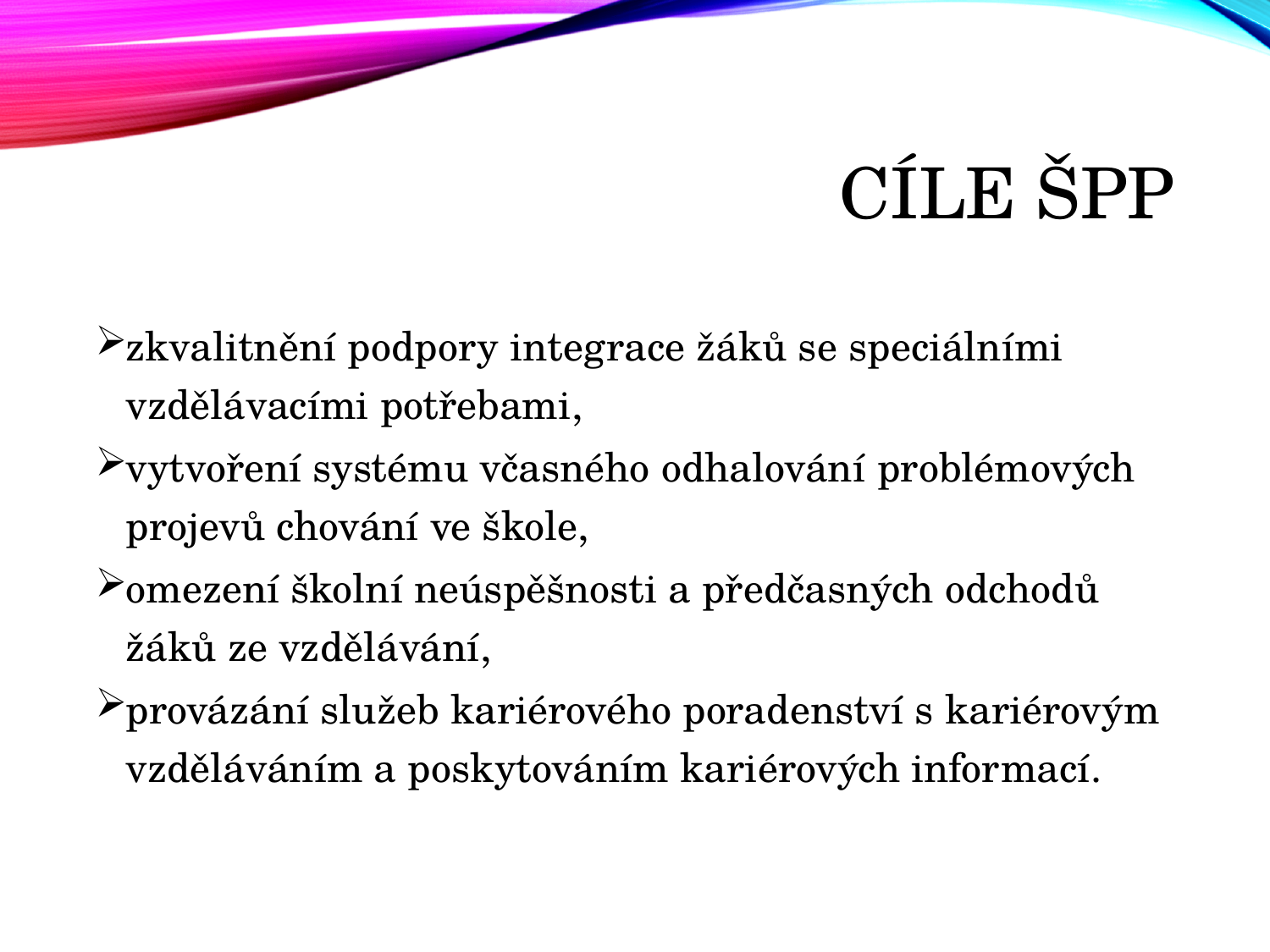

# Cíle ŠPP
zkvalitnění podpory integrace žáků se speciálními vzdělávacími potřebami,
vytvoření systému včasného odhalování problémových projevů chování ve škole,
omezení školní neúspěšnosti a předčasných odchodů žáků ze vzdělávání,
provázání služeb kariérového poradenství s kariérovým vzděláváním a poskytováním kariérových informací.